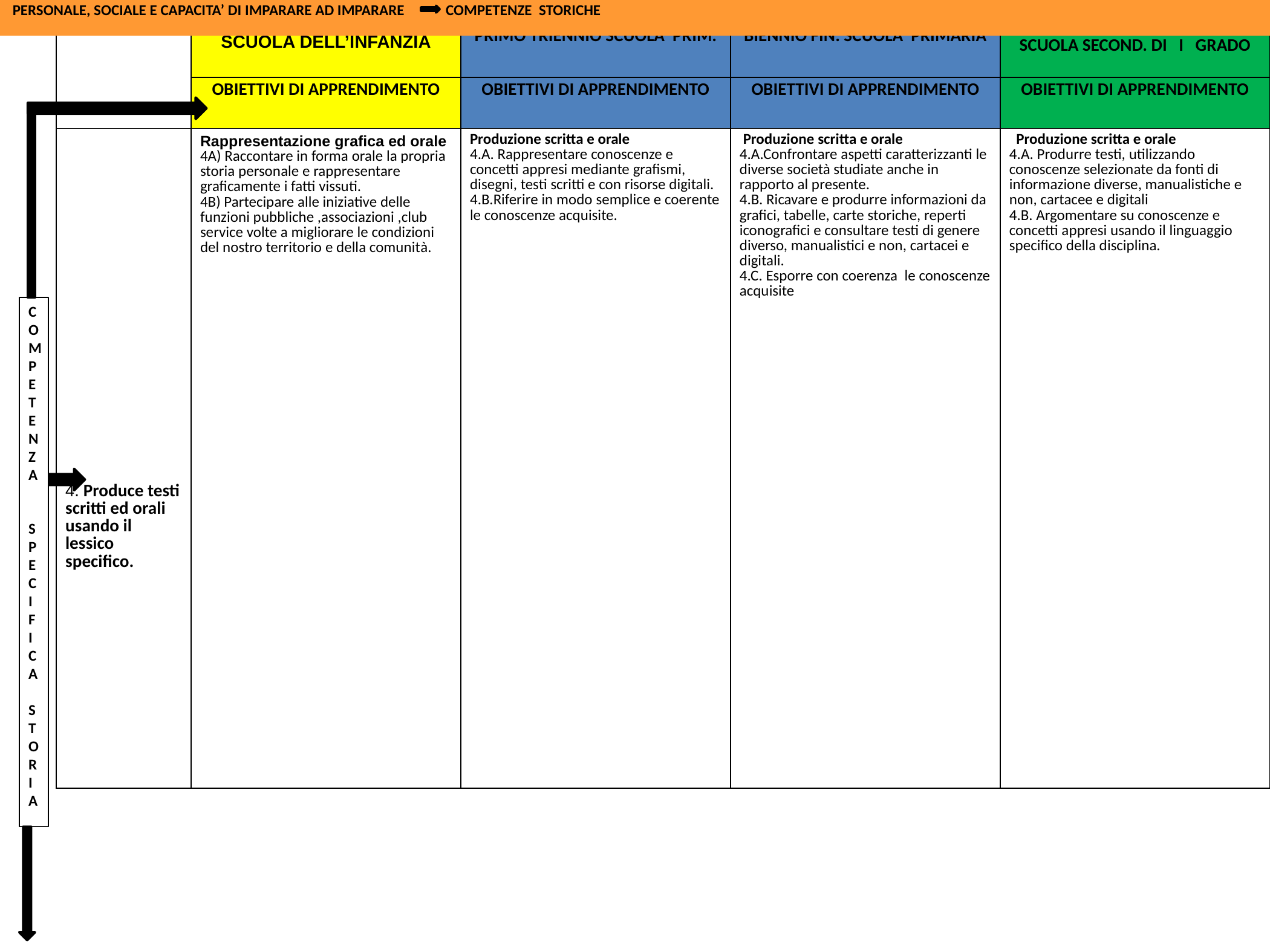

COMPETENZE CHIAVE EUROPEE:      COMPETENZA IN MATERIA DI CITTADINANZA- COMPETENZA IN MATERIA DI CONSAPEVOLEZZA ED ESPRESSIONE CULTURALI- COMPETENZA COMPETENZA PERSONALE, SOCIALE E CAPACITA’ DI IMPARARE AD IMPARARE            COMPETENZE  STORICHE
|  | SCUOLA DELL’INFANZIA | PRIMO TRIENNIO SCUOLA PRIM. | BIENNIO FIN. SCUOLA PRIMARIA | SCUOLA SECOND. DI I GRADO |
| --- | --- | --- | --- | --- |
|  | OBIETTIVI DI APPRENDIMENTO | OBIETTIVI DI APPRENDIMENTO | OBIETTIVI DI APPRENDIMENTO | OBIETTIVI DI APPRENDIMENTO |
| 4. Produce testi scritti ed orali usando il lessico specifico. | Rappresentazione grafica ed orale 4A) Raccontare in forma orale la propria storia personale e rappresentare graficamente i fatti vissuti. 4B) Partecipare alle iniziative delle funzioni pubbliche ,associazioni ,club service volte a migliorare le condizioni del nostro territorio e della comunità. | Produzione scritta e orale 4.A. Rappresentare conoscenze e concetti appresi mediante grafismi, disegni, testi scritti e con risorse digitali. 4.B.Riferire in modo semplice e coerente le conoscenze acquisite. | Produzione scritta e orale  4.A.Confrontare aspetti caratterizzanti le diverse società studiate anche in rapporto al presente.  4.B. Ricavare e produrre informazioni da grafici, tabelle, carte storiche, reperti iconografici e consultare testi di genere diverso, manualistici e non, cartacei e digitali.  4.C. Esporre con coerenza le conoscenze acquisite | Produzione scritta e orale 4.A. Produrre testi, utilizzando conoscenze selezionate da fonti di informazione diverse, manualistiche e non, cartacee e digitali 4.B. Argomentare su conoscenze e concetti appresi usando il linguaggio specifico della disciplina. |

COMPETENZA

SPECIFICA

STORIA